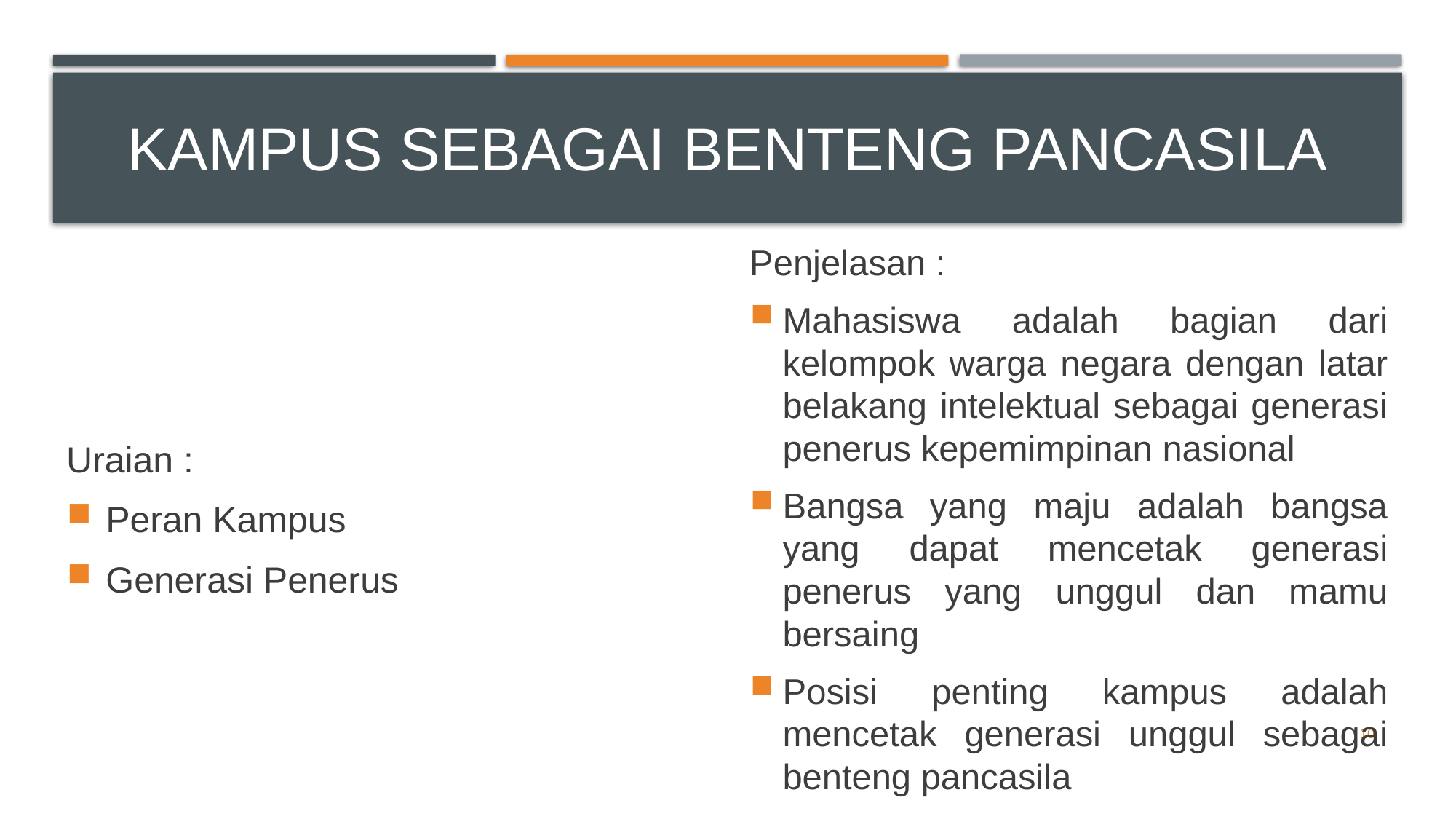

# Kampus sebagai benteng pancasila
Uraian :
Peran Kampus
Generasi Penerus
Penjelasan :
Mahasiswa adalah bagian dari kelompok warga negara dengan latar belakang intelektual sebagai generasi penerus kepemimpinan nasional
Bangsa yang maju adalah bangsa yang dapat mencetak generasi penerus yang unggul dan mamu bersaing
Posisi penting kampus adalah mencetak generasi unggul sebagai benteng pancasila
10